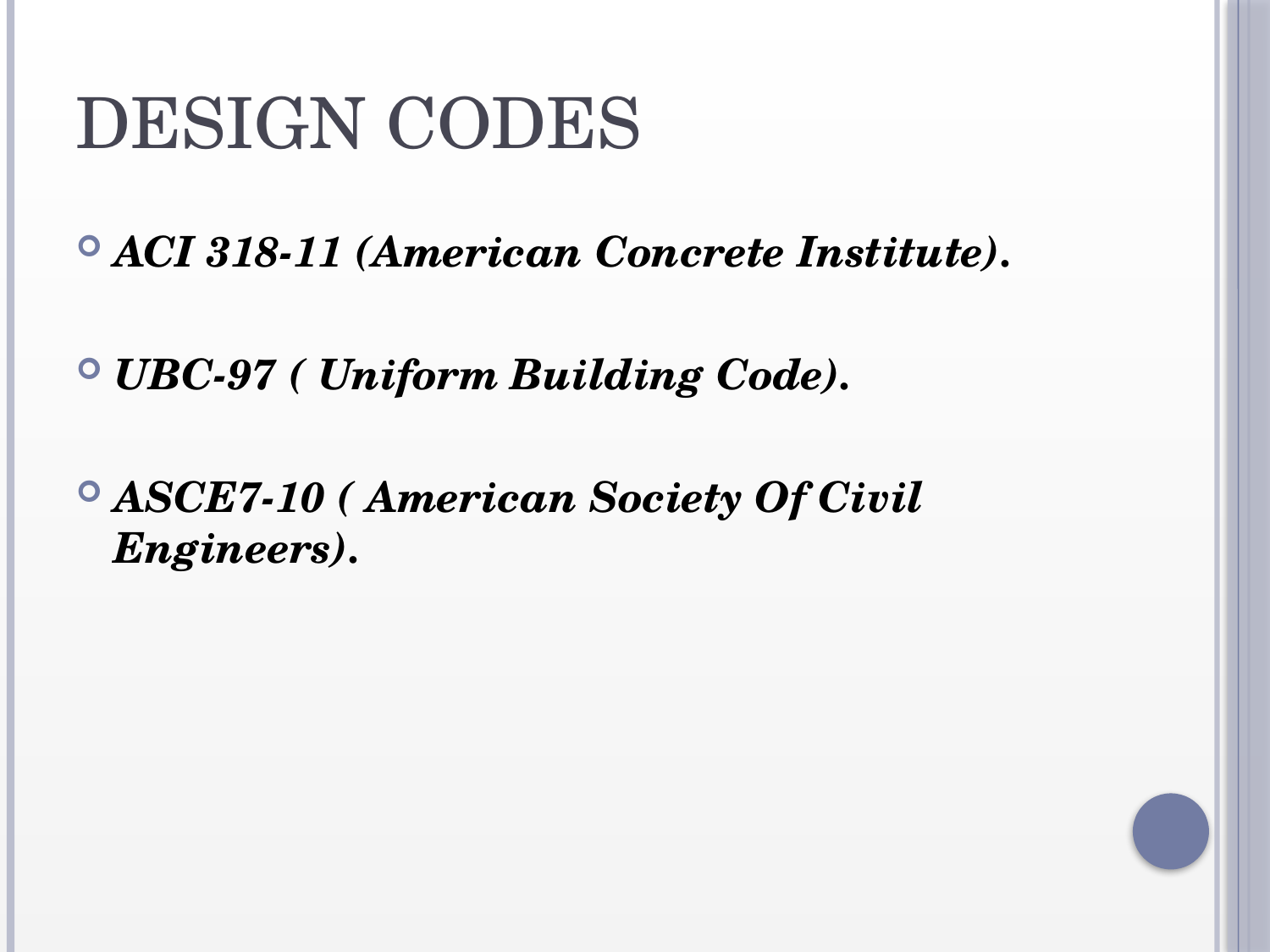

# Design Codes
ACI 318-11 (American Concrete Institute).

UBC-97 ( Uniform Building Code).

ASCE7-10 ( American Society Of Civil Engineers).